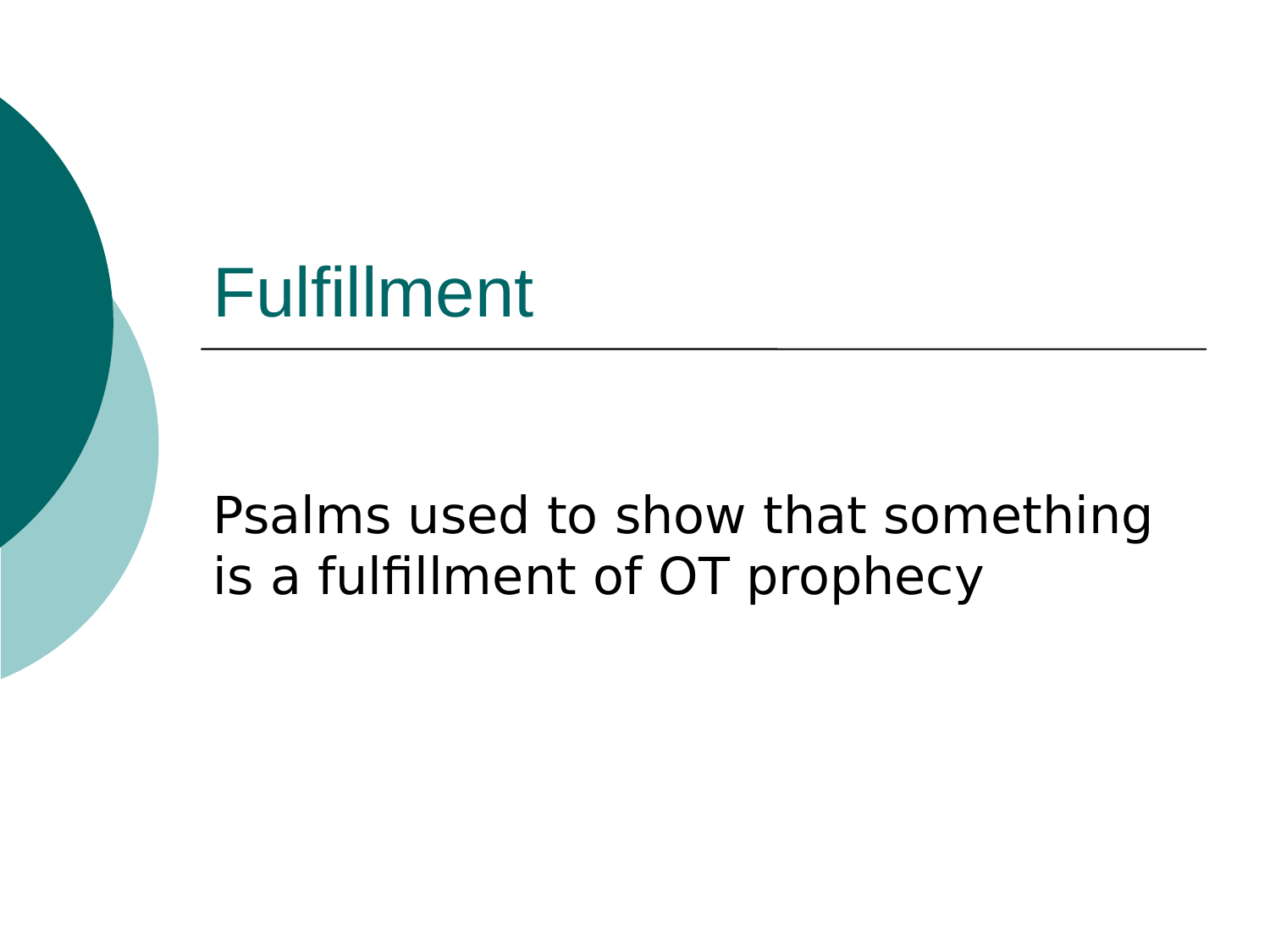

# Fulfillment
Psalms used to show that something is a fulfillment of OT prophecy